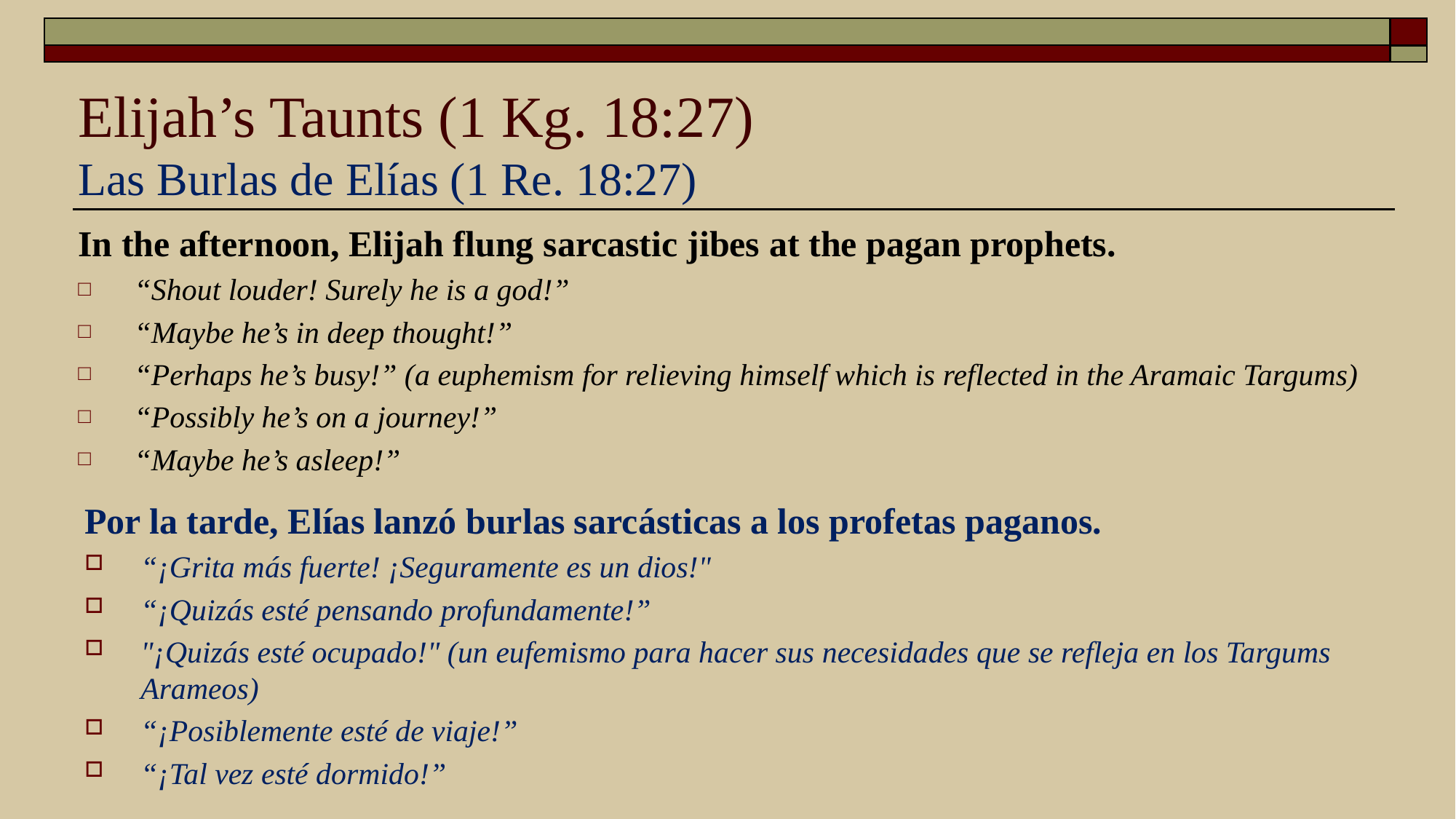

# Elijah’s Taunts (1 Kg. 18:27) Las Burlas de Elías (1 Re. 18:27)
In the afternoon, Elijah flung sarcastic jibes at the pagan prophets.
“Shout louder! Surely he is a god!”
“Maybe he’s in deep thought!”
“Perhaps he’s busy!” (a euphemism for relieving himself which is reflected in the Aramaic Targums)
“Possibly he’s on a journey!”
“Maybe he’s asleep!”
Por la tarde, Elías lanzó burlas sarcásticas a los profetas paganos.
“¡Grita más fuerte! ¡Seguramente es un dios!"
“¡Quizás esté pensando profundamente!”
"¡Quizás esté ocupado!" (un eufemismo para hacer sus necesidades que se refleja en los Targums Arameos)
“¡Posiblemente esté de viaje!”
“¡Tal vez esté dormido!”